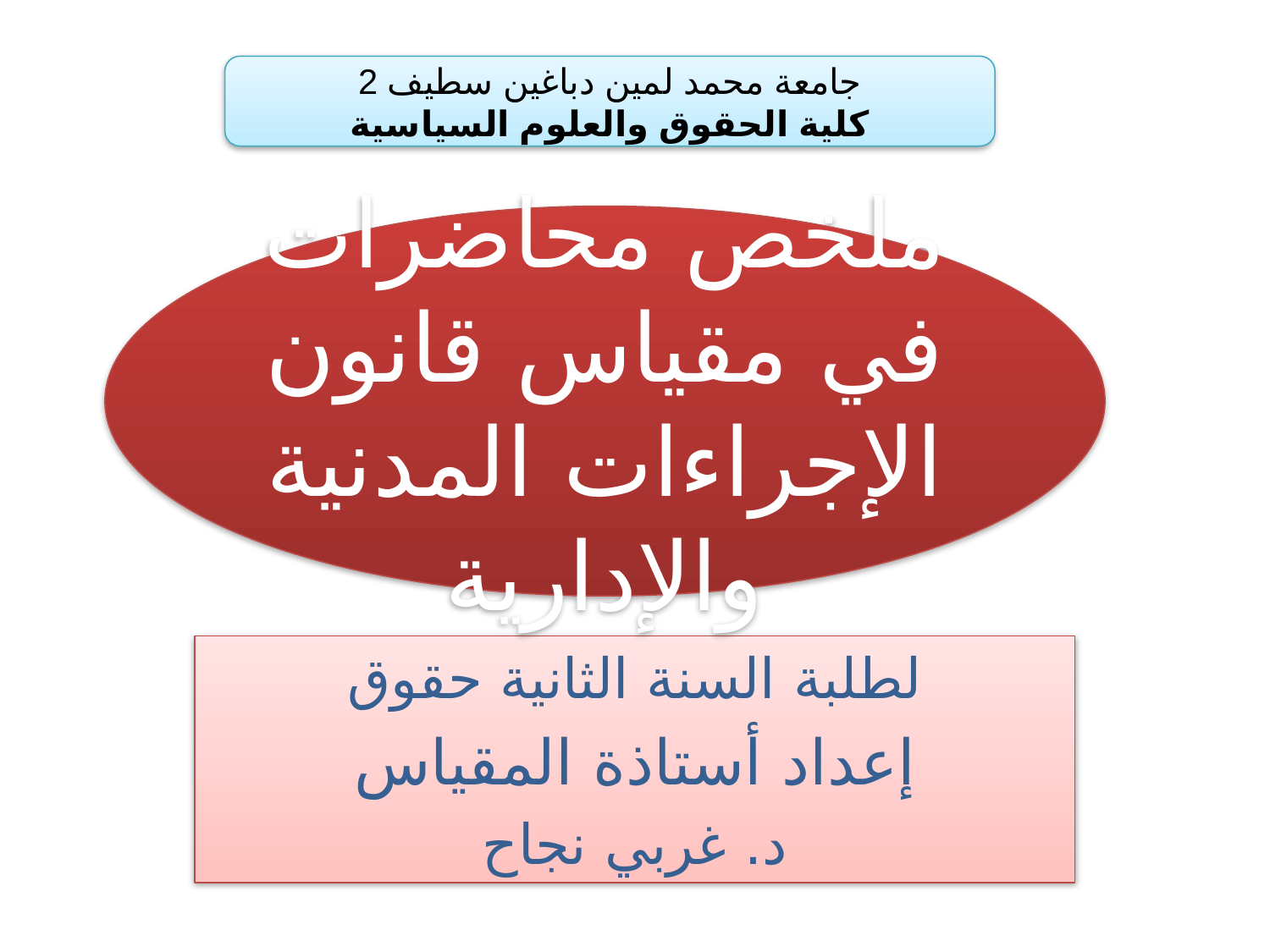

جامعة محمد لمين دباغين سطيف 2
كلية الحقوق والعلوم السياسية
ملخص محاضرات في مقياس قانون الإجراءات المدنية والإدارية
لطلبة السنة الثانية حقوق
إعداد أستاذة المقياس
د. غربي نجاح